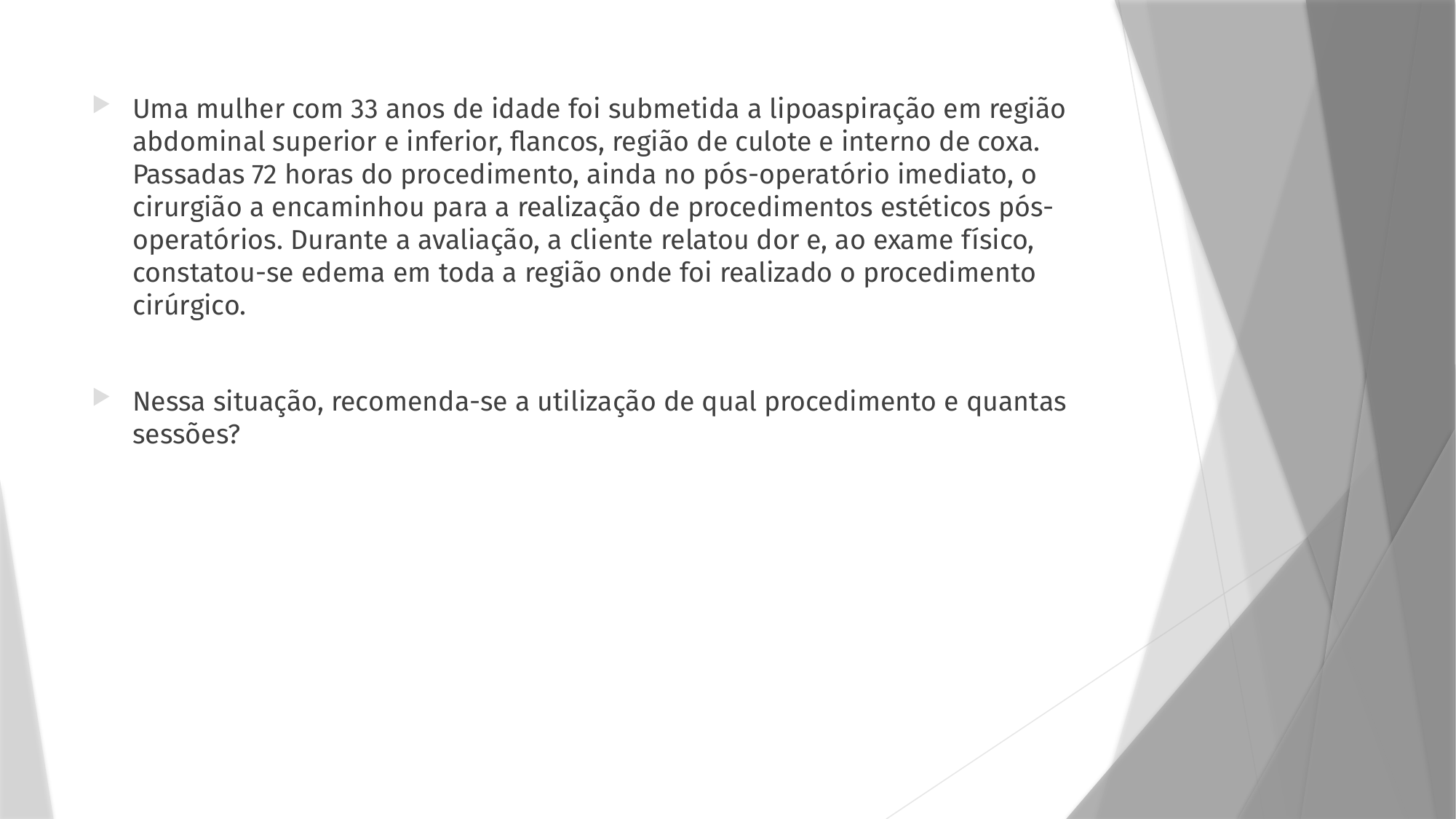

Uma mulher com 33 anos de idade foi submetida a lipoaspiração em região abdominal superior e inferior, flancos, região de culote e interno de coxa. Passadas 72 horas do procedimento, ainda no pós-operatório imediato, o cirurgião a encaminhou para a realização de procedimentos estéticos pós-operatórios. Durante a avaliação, a cliente relatou dor e, ao exame físico, constatou-se edema em toda a região onde foi realizado o procedimento cirúrgico.

Nessa situação, recomenda-se a utilização de qual procedimento e quantas sessões?